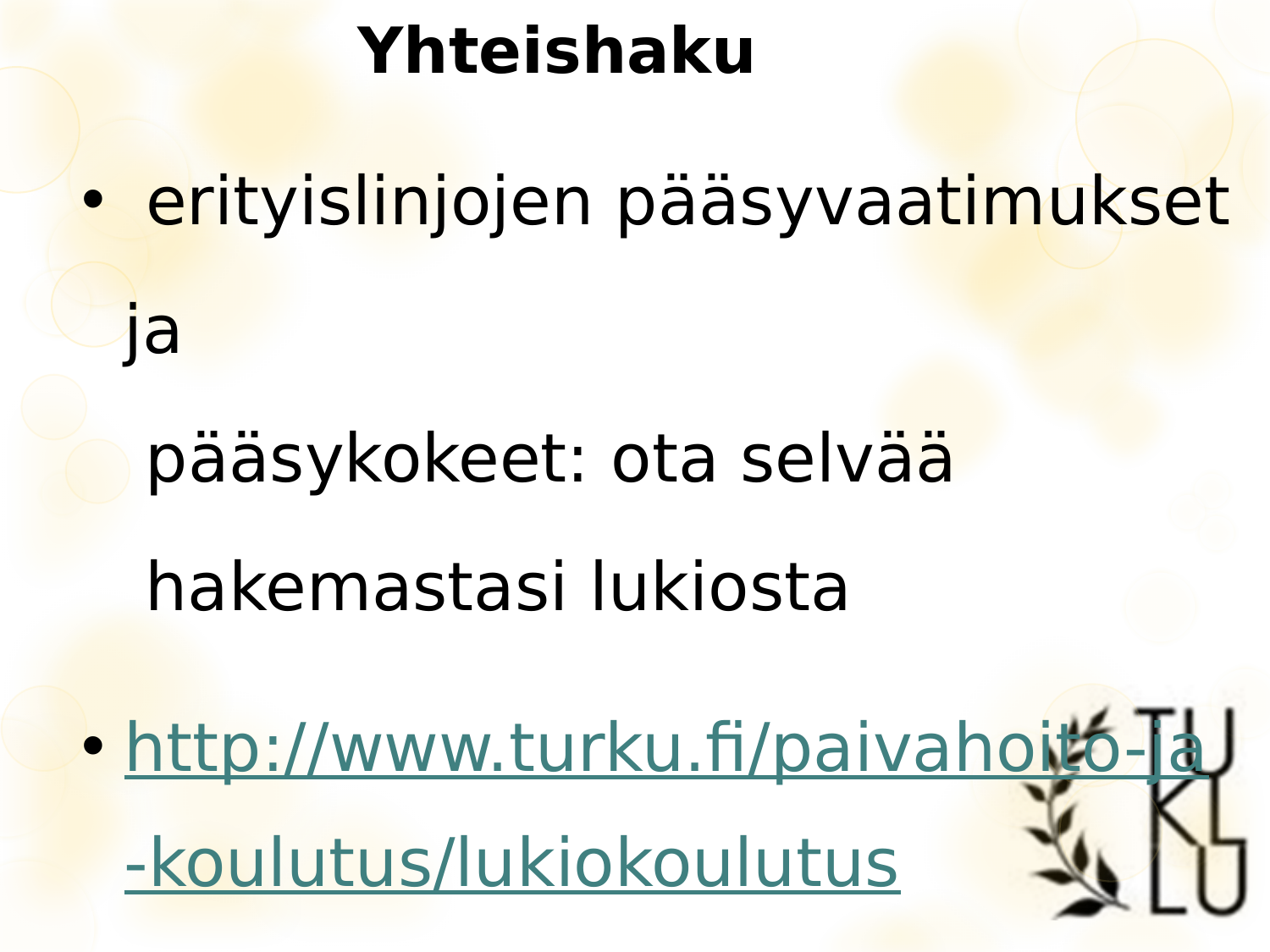

# Yhteishaku
 erityislinjojen pääsyvaatimukset ja
 pääsykokeet: ota selvää
 hakemastasi lukiosta
http://www.turku.fi/paivahoito-ja-koulutus/lukiokoulutus